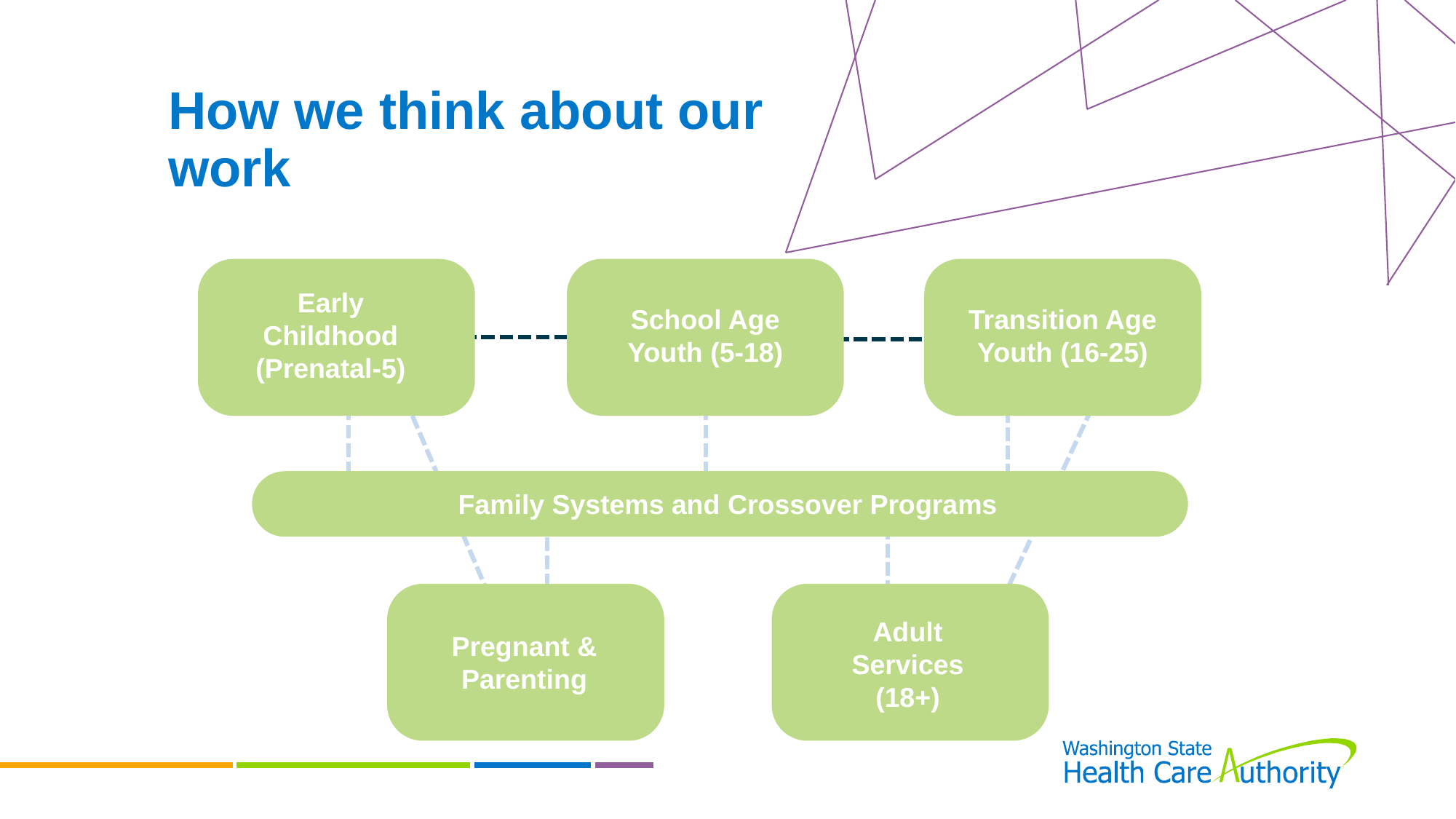

How we think about our work

Early Childhood (Prenatal-5)
School Age Youth (5-18)
Transition Age Youth (16-25)

Family Systems and Crossover Programs

Adult Services (18+)
Pregnant & Parenting